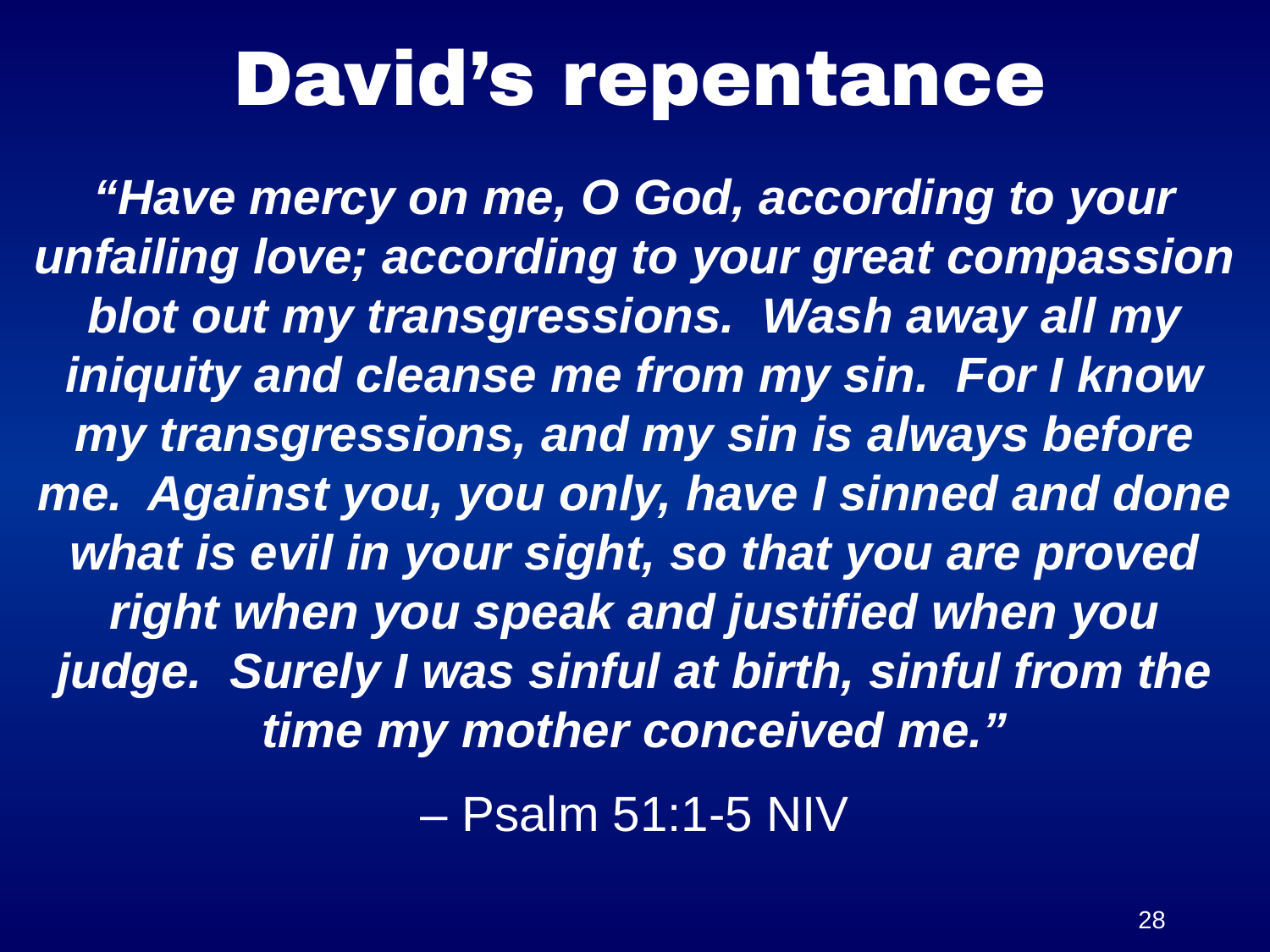

# David’s repentance

“Have mercy on me, O God, according to your unfailing love; according to your great compassion blot out my transgressions.  Wash away all my iniquity and cleanse me from my sin.  For I know my transgressions, and my sin is always before me.  Against you, you only, have I sinned and done what is evil in your sight, so that you are proved right when you speak and justified when you judge.  Surely I was sinful at birth, sinful from the time my mother conceived me.”
– Psalm 51:1-5 NIV
28